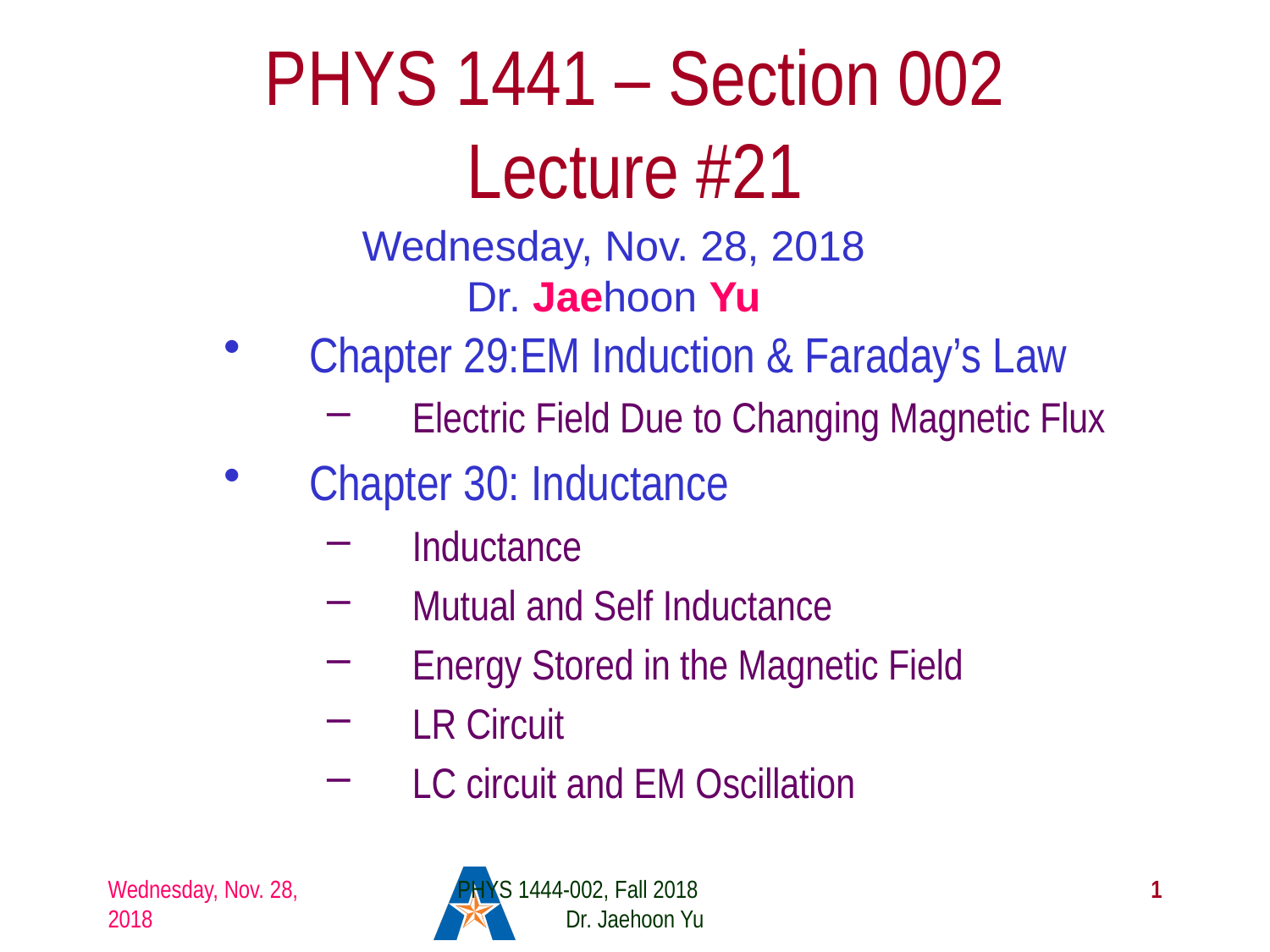

# PHYS 1441 – Section 002 Lecture #21
Wednesday, Nov. 28, 2018
Dr. Jaehoon Yu
Chapter 29:EM Induction & Faraday’s Law
Electric Field Due to Changing Magnetic Flux
Chapter 30: Inductance
Inductance
Mutual and Self Inductance
Energy Stored in the Magnetic Field
LR Circuit
LC circuit and EM Oscillation

Wednesday, Nov. 28, 2018
PHYS 1444-002, Fall 2018                     Dr. Jaehoon Yu
1